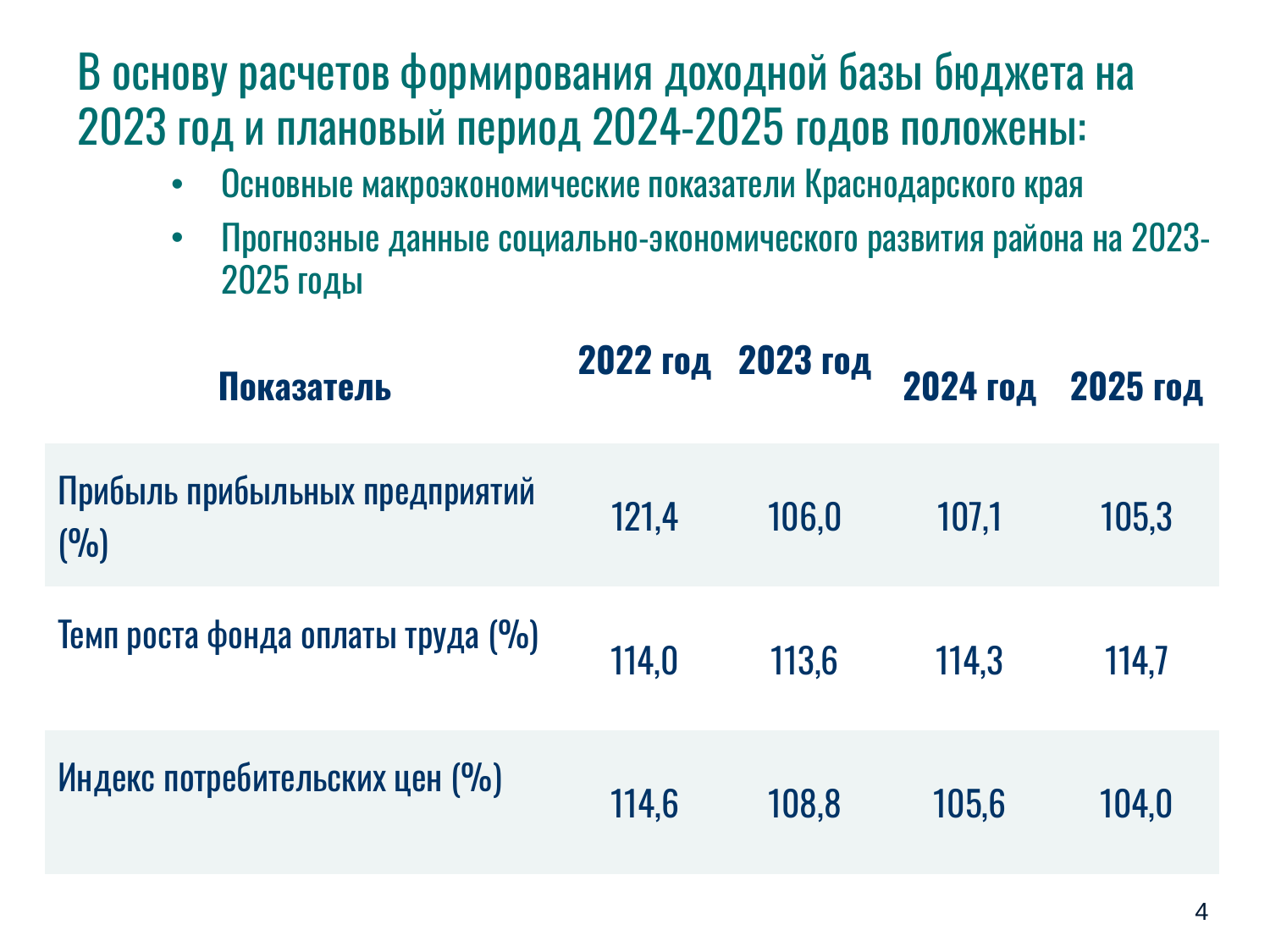

# В основу расчетов формирования доходной базы бюджета на 2023 год и плановый период 2024-2025 годов положены:
Основные макроэкономические показатели Краснодарского края
Прогнозные данные социально-экономического развития района на 2023-2025 годы
| Показатель | 2022 год | 2023 год | 2024 год | 2025 год |
| --- | --- | --- | --- | --- |
| Прибыль прибыльных предприятий (%) | 121,4 | 106,0 | 107,1 | 105,3 |
| Темп роста фонда оплаты труда (%) | 114,0 | 113,6 | 114,3 | 114,7 |
| Индекс потребительских цен (%) | 114,6 | 108,8 | 105,6 | 104,0 |
4